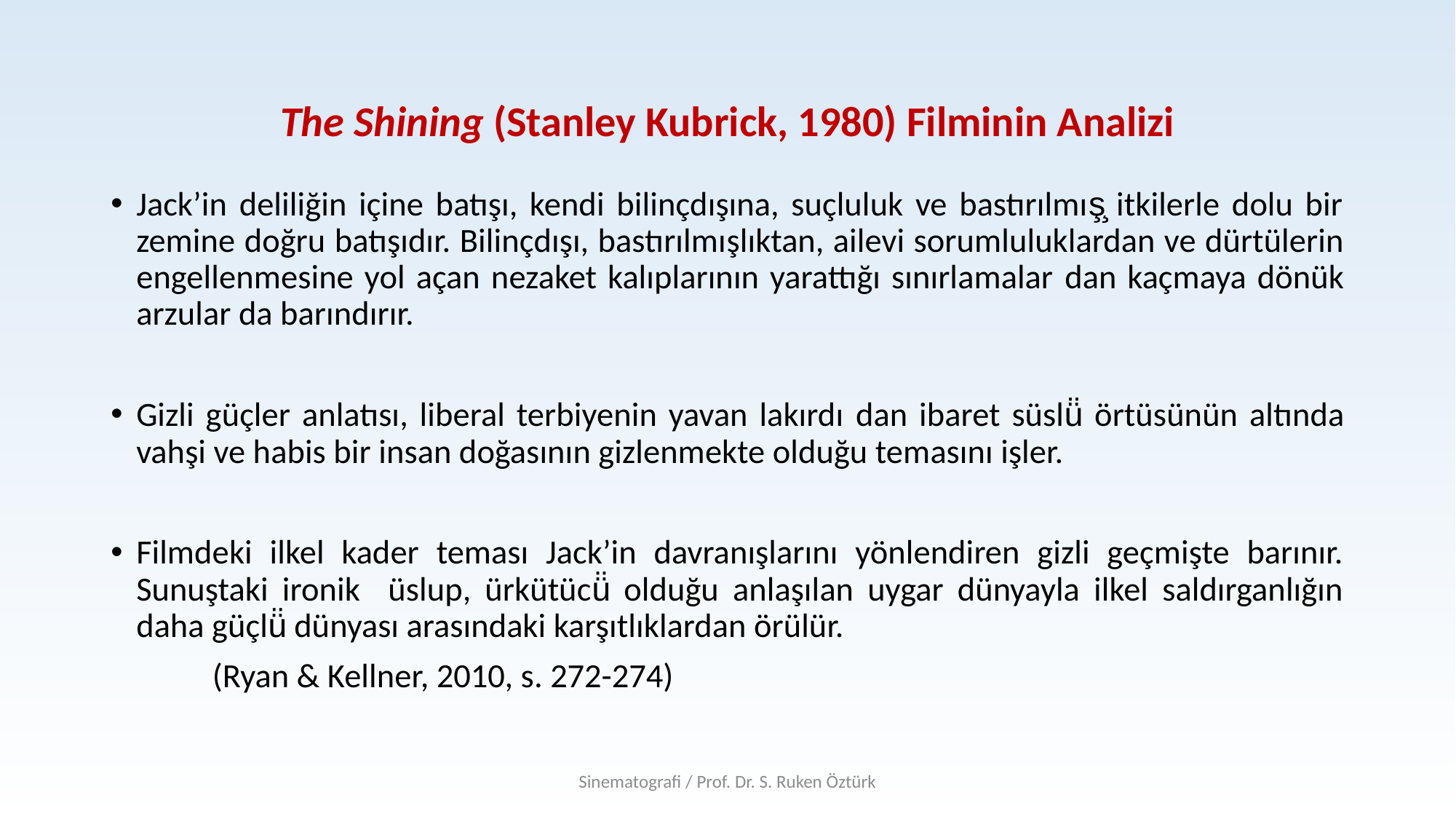

# The Shining (Stanley Kubrick, 1980) Filminin Analizi
Jack’in deliliğin içine batışı, kendi bilinçdışına, suçluluk ve bastırılmış̧ itkilerle dolu bir zemine doğru batışıdır. Bilinçdışı, bastırılmışlıktan, ailevi sorumluluklardan ve dürtülerin en­gellenmesine yol açan nezaket kalıplarının yarattığı sınırlamalar­ dan kaçmaya dönük arzular da barındırır.

Gizli güçler anlatısı, liberal terbiyenin yavan lakırdı­ dan ibaret süslü̈ örtüsünün altında vahşi ve habis bir insan doğasının gizlenmekte olduğu temasını işler.

Filmde­ki ilkel kader teması Jack’in davranışlarını yönlendiren gizli geçmişte barınır. Sunuştaki ironik  üslup, ürkütücü̈ olduğu anlaşılan uygar dünyayla ilkel saldırganlığın daha güçlü̈ dünyası arasındaki karşıtlıklardan örülür.
						(Ryan & Kellner, 2010, s. 272-274)

Sinematografi / Prof. Dr. S. Ruken Öztürk